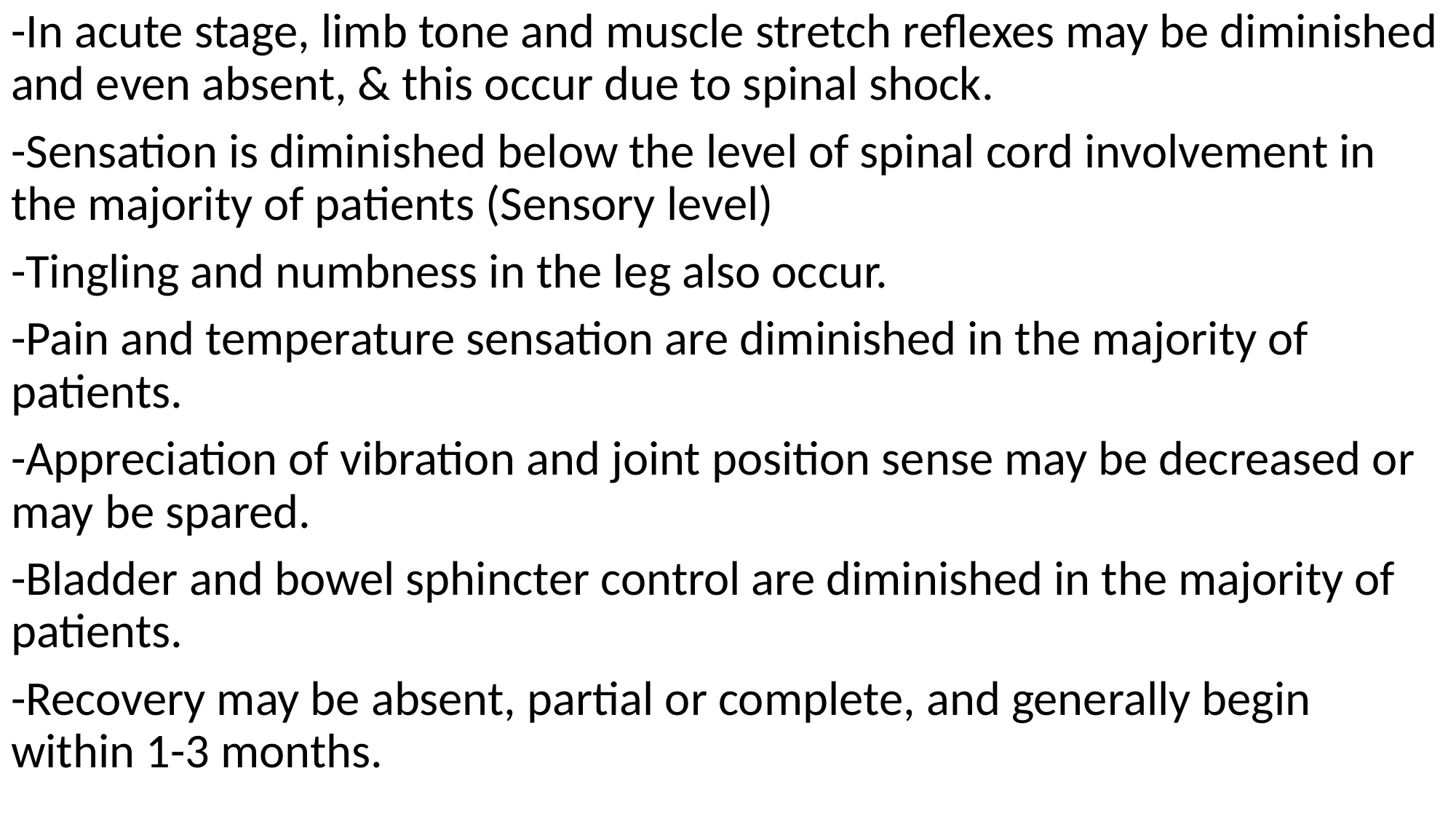

-In acute stage, limb tone and muscle stretch reflexes may be diminished and even absent, & this occur due to spinal shock.
-Sensation is diminished below the level of spinal cord involvement in the majority of patients (Sensory level)
-Tingling and numbness in the leg also occur.
-Pain and temperature sensation are diminished in the majority of patients.
-Appreciation of vibration and joint position sense may be decreased or may be spared.
-Bladder and bowel sphincter control are diminished in the majority of patients.
-Recovery may be absent, partial or complete, and generally begin within 1-3 months.